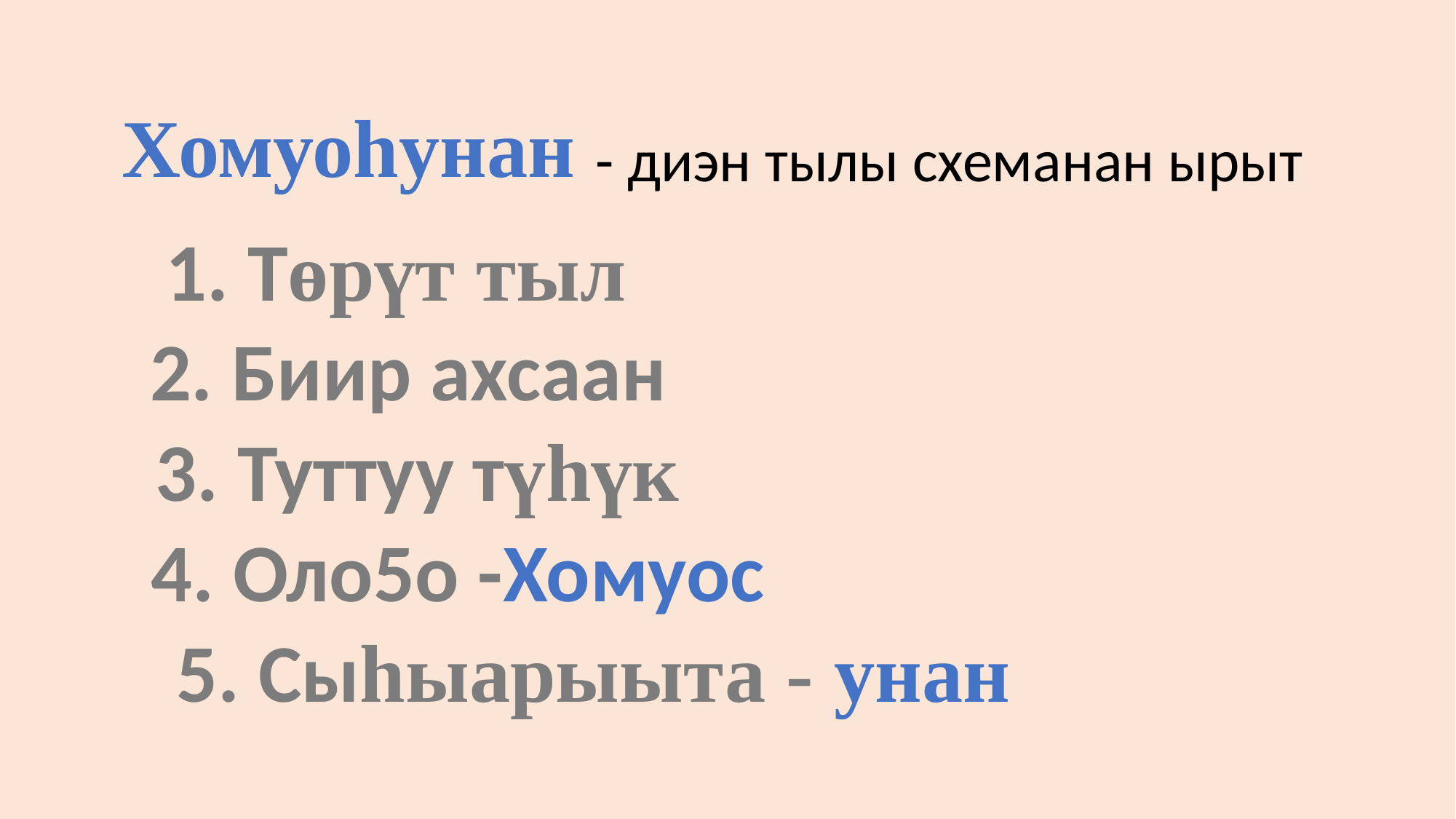

# Хомуоһунан
- диэн тылы схеманан ырыт
1. Төрүт тыл
2. Биир ахсаан
3. Туттуу түһүк
4. Оло5о -Хомуос
5. Сыһыарыыта - унан